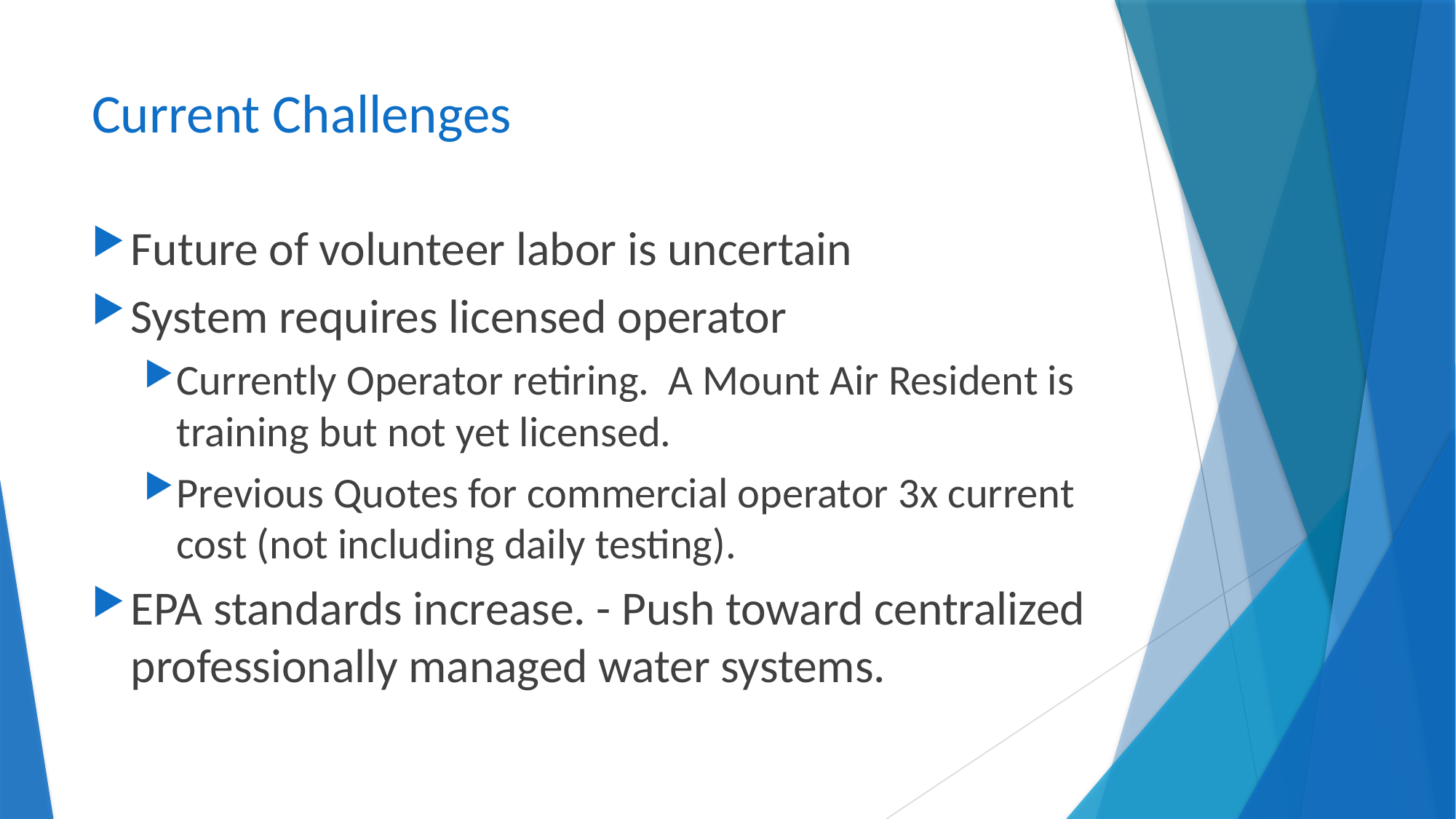

# Current Challenges
Future of volunteer labor is uncertain
System requires licensed operator
Currently Operator retiring.  A Mount Air Resident is training but not yet licensed.
Previous Quotes for commercial operator 3x current cost (not including daily testing).
EPA standards increase. - Push toward centralized professionally managed water systems.